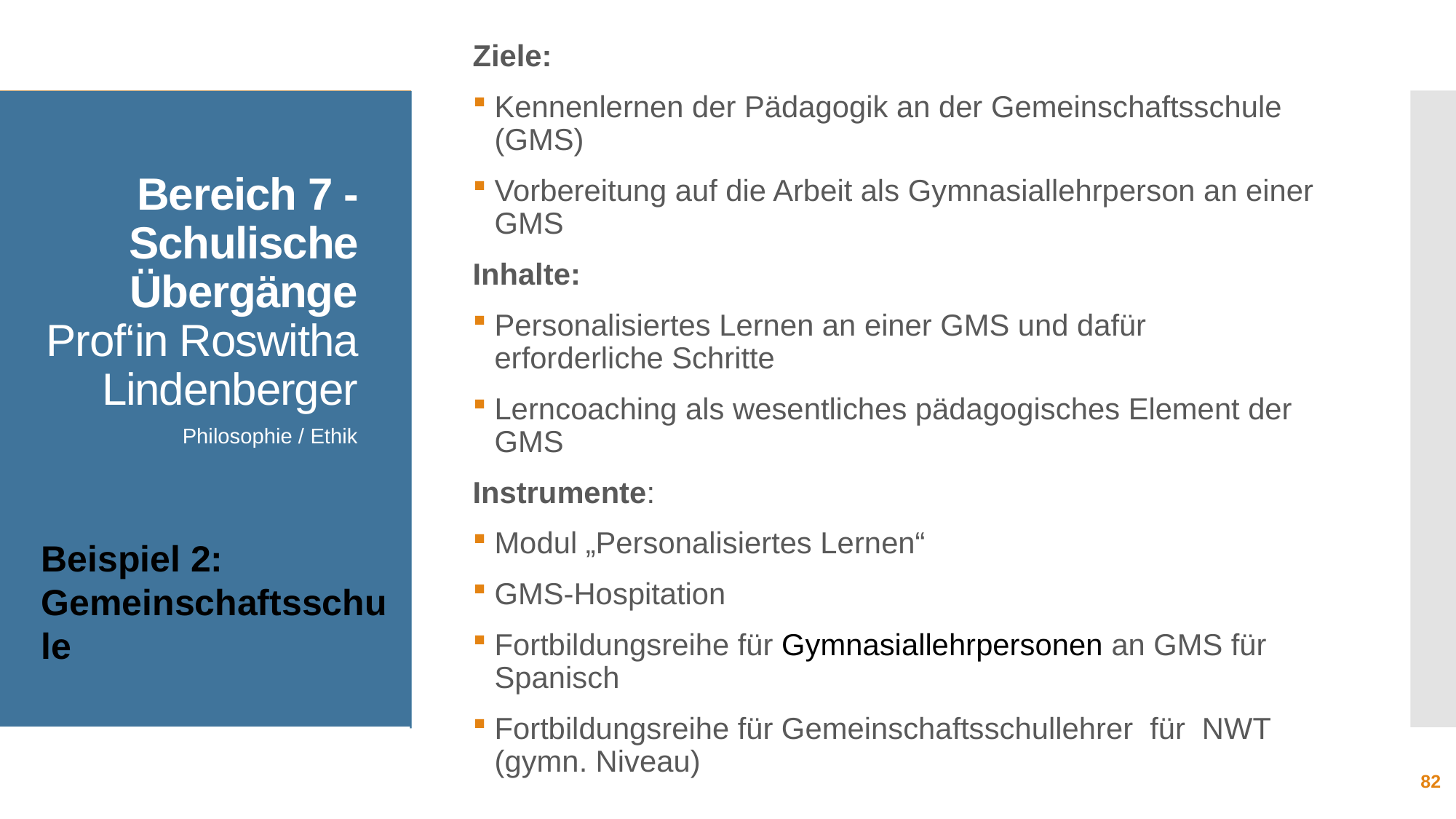

Ziele:
Kennenlernen der Pädagogik an der Gemeinschaftsschule (GMS)
Vorbereitung auf die Arbeit als Gymnasiallehrperson an einer GMS
Inhalte:
Personalisiertes Lernen an einer GMS und dafür erforderliche Schritte
Lerncoaching als wesentliches pädagogisches Element der GMS
Instrumente:
Modul „Personalisiertes Lernen“
GMS-Hospitation
Fortbildungsreihe für Gymnasiallehrpersonen an GMS für Spanisch
Fortbildungsreihe für Gemeinschaftsschullehrer  für  NWT (gymn. Niveau)
#
Bereich 2 Gesellschafts-wissenschaften
Prof.‘in
Beate Thull
Bereich 7 - Schulische Übergänge
Prof‘in Roswitha Lindenberger

Gemeinschaftskunde, Geschichte, Geografie, Wirtschaft
Philosophie / Ethik
Beispiel 1:
Kooperation Seminar – Ausbil-dungsschulen
Beispiel 2:
Gemeinschaftsschule

82